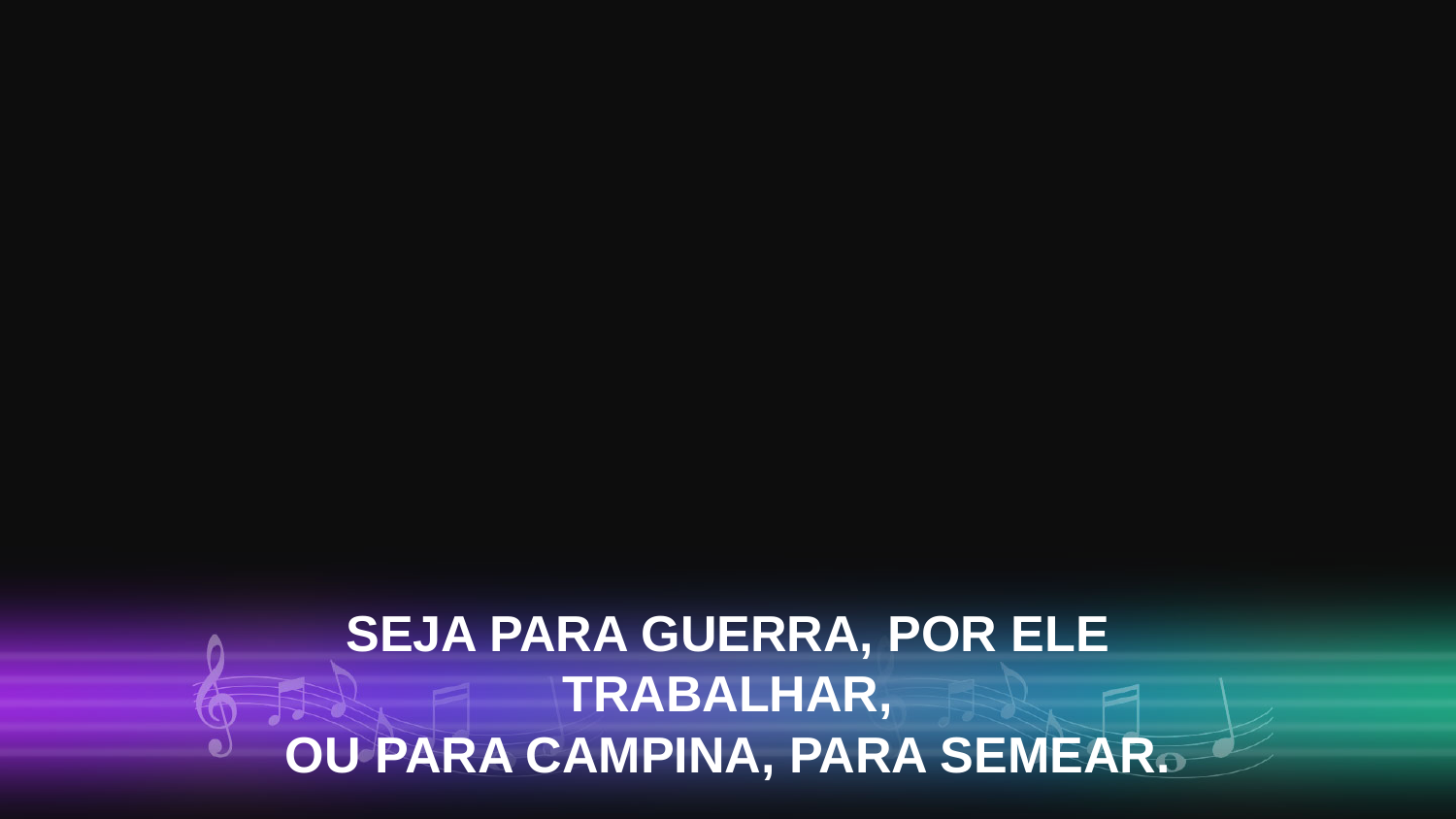

SEJA PARA GUERRA, POR ELE TRABALHAR,
OU PARA CAMPINA, PARA SEMEAR.